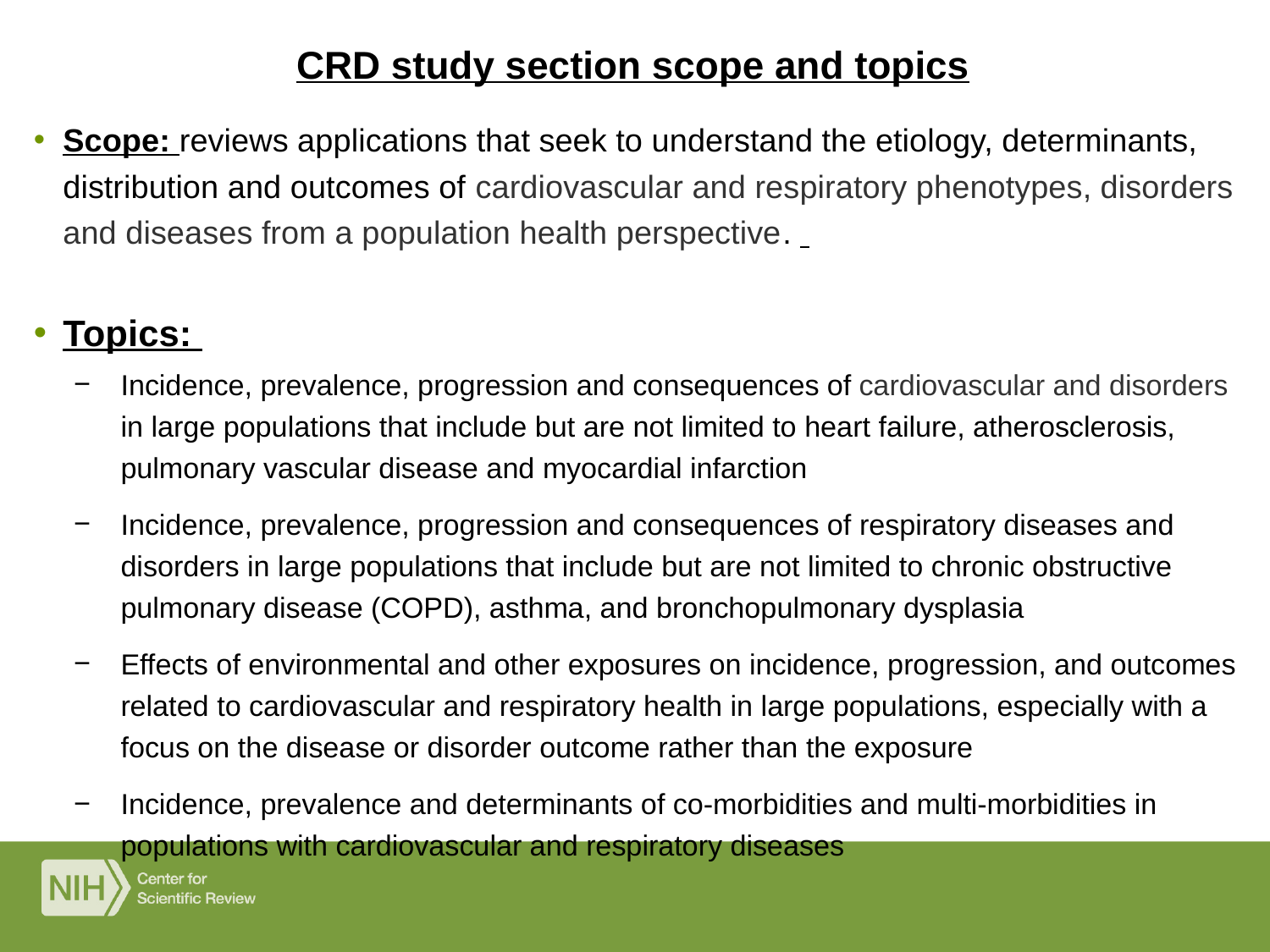

# CRD study section scope and topics
Scope: reviews applications that seek to understand the etiology, determinants, distribution and outcomes of cardiovascular and respiratory phenotypes, disorders and diseases from a population health perspective.

Topics:
Incidence, prevalence, progression and consequences of cardiovascular and disorders in large populations that include but are not limited to heart failure, atherosclerosis, pulmonary vascular disease and myocardial infarction
Incidence, prevalence, progression and consequences of respiratory diseases and disorders in large populations that include but are not limited to chronic obstructive pulmonary disease (COPD), asthma, and bronchopulmonary dysplasia
Effects of environmental and other exposures on incidence, progression, and outcomes related to cardiovascular and respiratory health in large populations, especially with a focus on the disease or disorder outcome rather than the exposure
Incidence, prevalence and determinants of co-morbidities and multi-morbidities in populations with cardiovascular and respiratory diseases